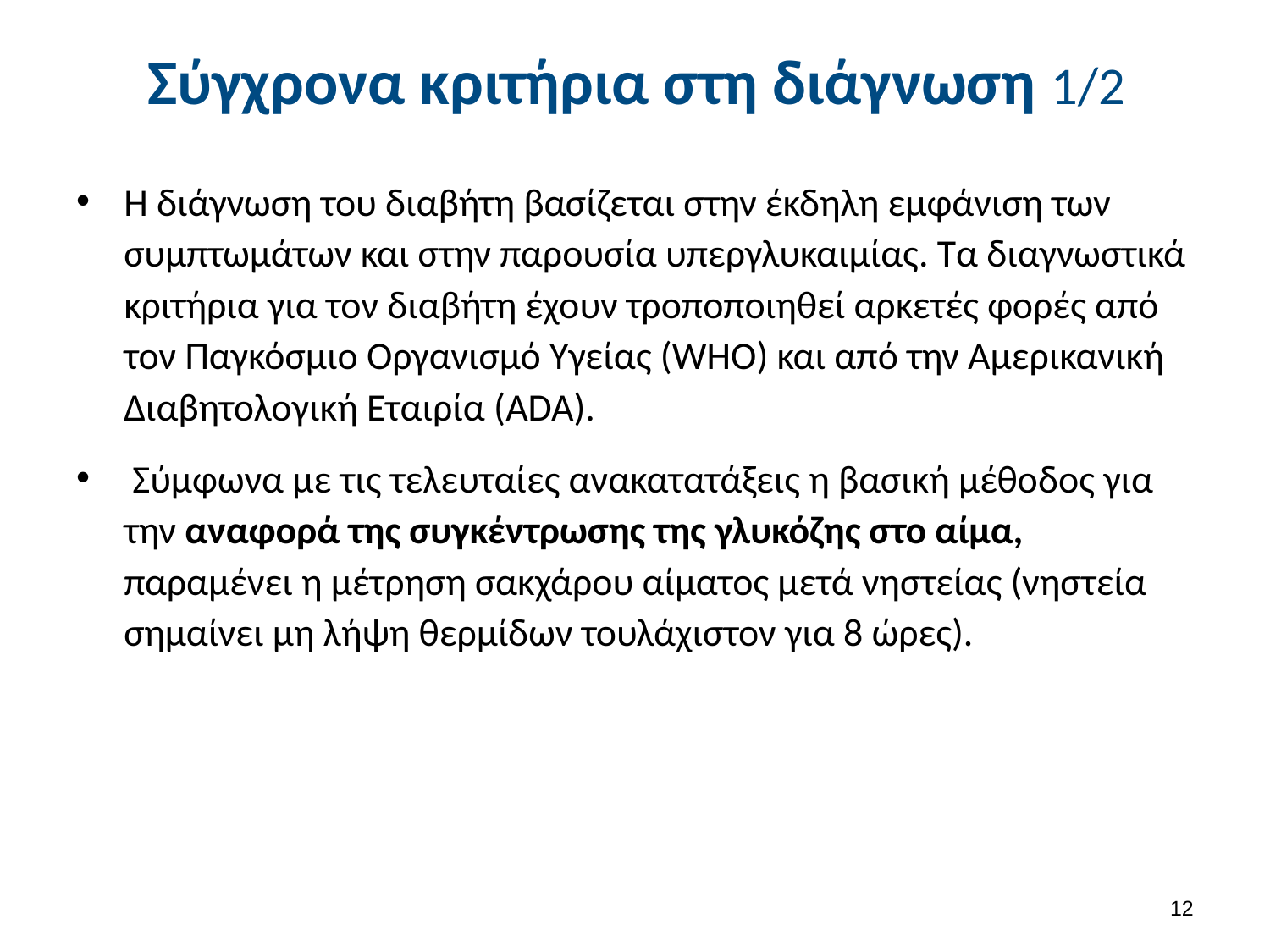

# Σύγχρονα κριτήρια στη διάγνωση 1/2
Η διάγνωση του διαβήτη βασίζεται στην έκδηλη εμφάνιση των συμπτωμάτων και στην παρουσία υπεργλυκαιμίας. Τα διαγνωστικά κριτήρια για τον διαβήτη έχουν τροποποιηθεί αρκετές φορές από τον Παγκόσμιο Οργανισμό Υγείας (WHO) και από την Αμερικανική Διαβητολογική Εταιρία (ADA).
 Σύμφωνα με τις τελευταίες ανακατατάξεις η βασική μέθοδος για την αναφορά της συγκέντρωσης της γλυκόζης στο αίμα, παραμένει η μέτρηση σακχάρου αίματος μετά νηστείας (νηστεία σημαίνει μη λήψη θερμίδων τουλάχιστον για 8 ώρες).
12